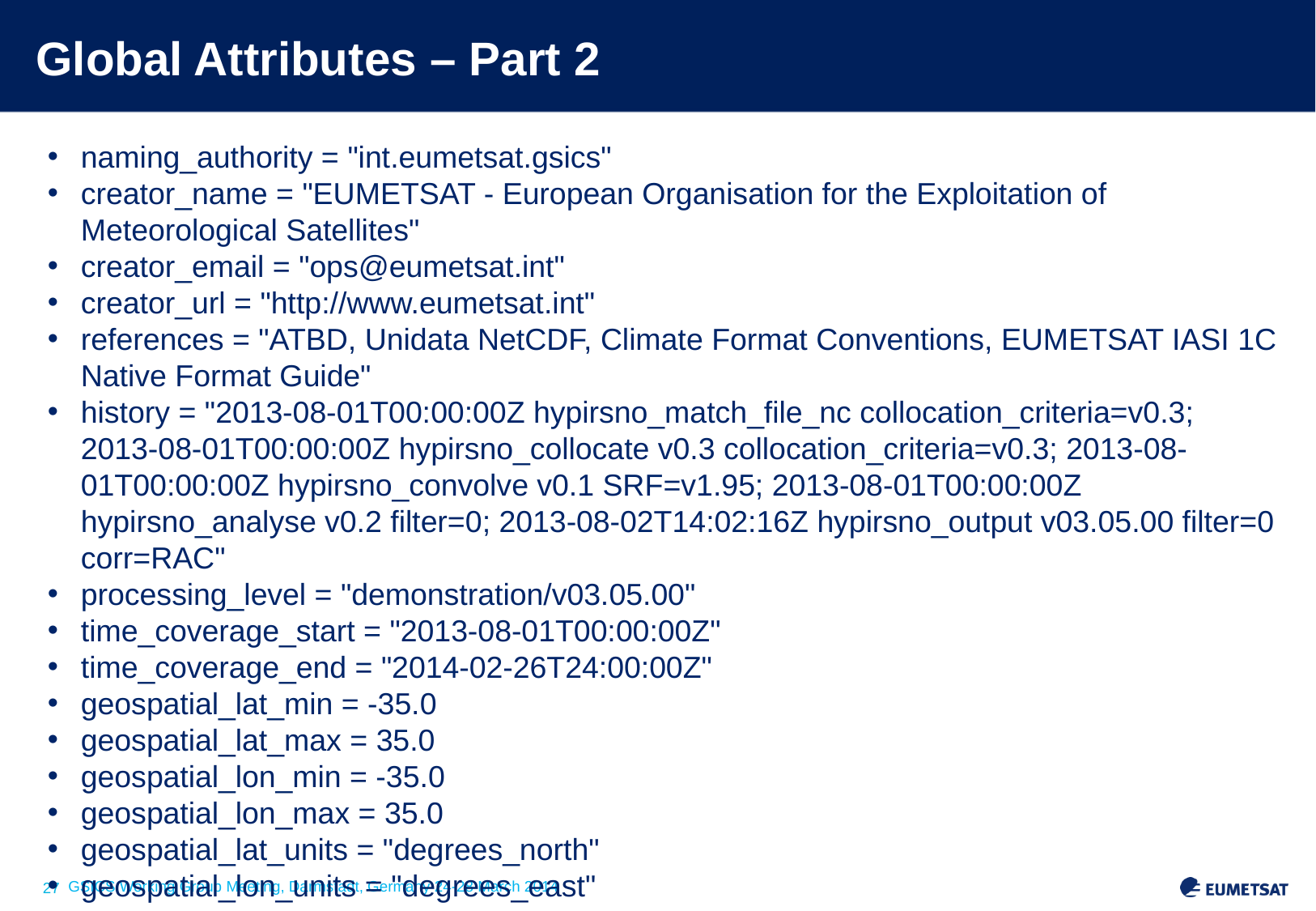

# Global Attributes – Part 2
naming_authority = "int.eumetsat.gsics"
creator_name = "EUMETSAT - European Organisation for the Exploitation of Meteorological Satellites"
creator_email = "ops@eumetsat.int"
creator_url = "http://www.eumetsat.int"
references = "ATBD, Unidata NetCDF, Climate Format Conventions, EUMETSAT IASI 1C Native Format Guide"
history = "2013-08-01T00:00:00Z hypirsno_match_file_nc collocation_criteria=v0.3; 2013-08-01T00:00:00Z hypirsno_collocate v0.3 collocation_criteria=v0.3; 2013-08-01T00:00:00Z hypirsno_convolve v0.1 SRF=v1.95; 2013-08-01T00:00:00Z hypirsno_analyse v0.2 filter=0; 2013-08-02T14:02:16Z hypirsno_output v03.05.00 filter=0 corr=RAC"
processing_level = "demonstration/v03.05.00"
time_coverage_start = "2013-08-01T00:00:00Z"
time_coverage_end = "2014-02-26T24:00:00Z"
geospatial_lat_min = -35.0
geospatial_lat_max = 35.0
geospatial_lon_min = -35.0
geospatial_lon_max = 35.0
geospatial_lat_units = "degrees_north"
geospatial_lon_units = "degrees_east"